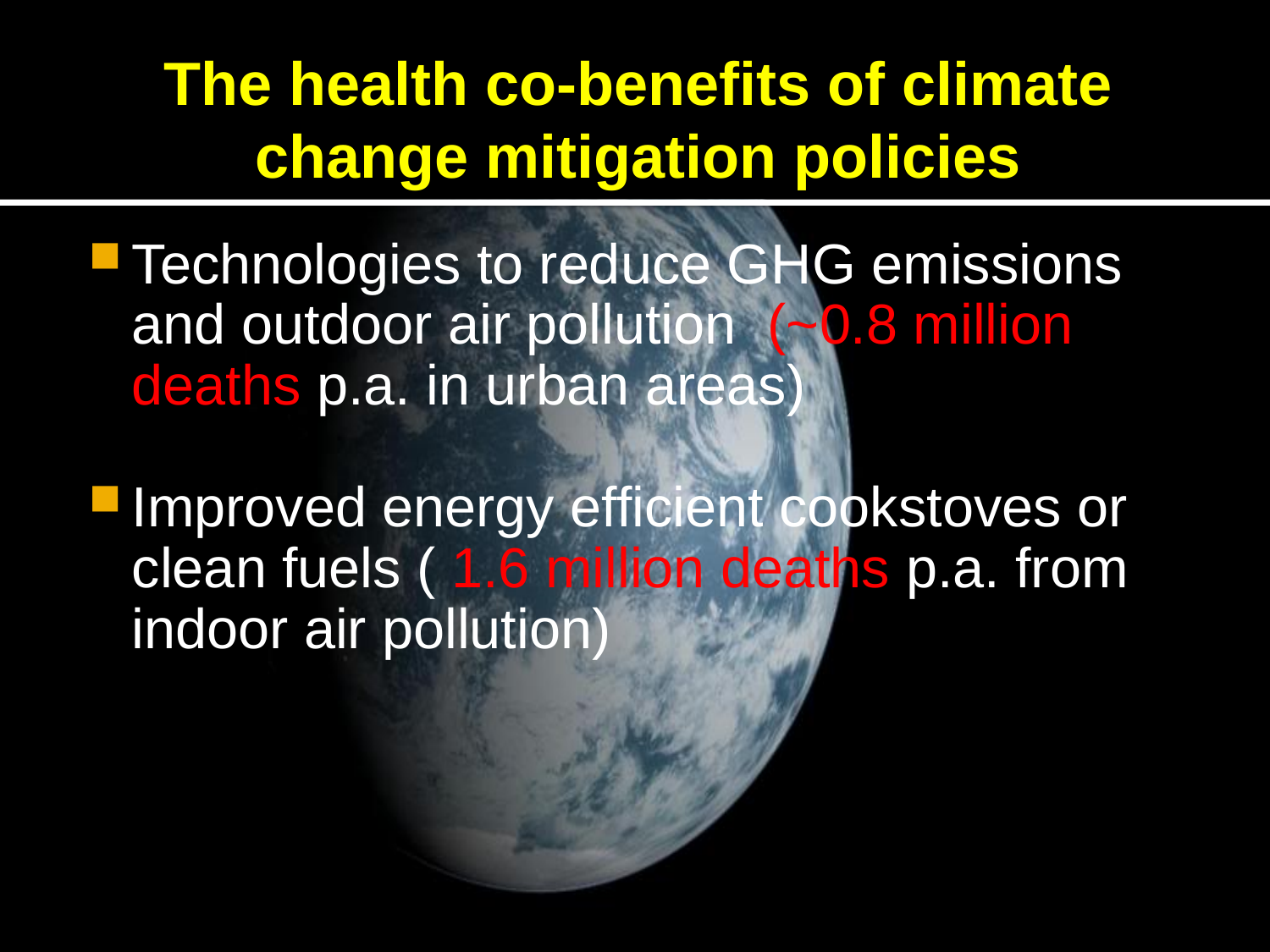

# The health co-benefits of climate change mitigation policies
Technologies to reduce GHG emissions and outdoor air pollution  (~0.8 million deaths p.a. in urban areas)

Improved energy efficient cookstoves or clean fuels ( 1.6 million deaths p.a. from indoor air pollution)